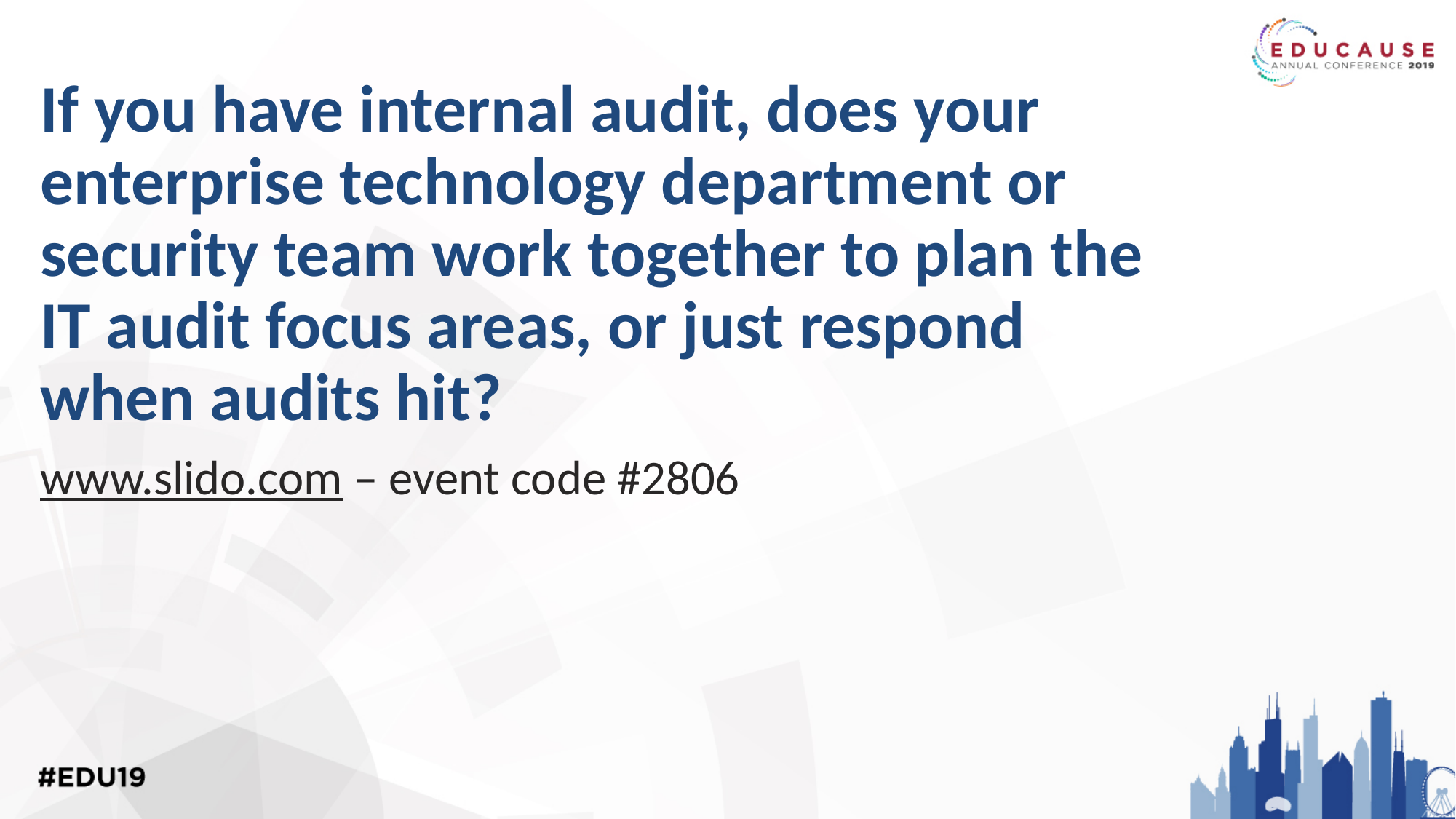

If you have internal audit, does your enterprise technology department or security team work together to plan the IT audit focus areas, or just respond when audits hit?

www.slido.com – event code #2806